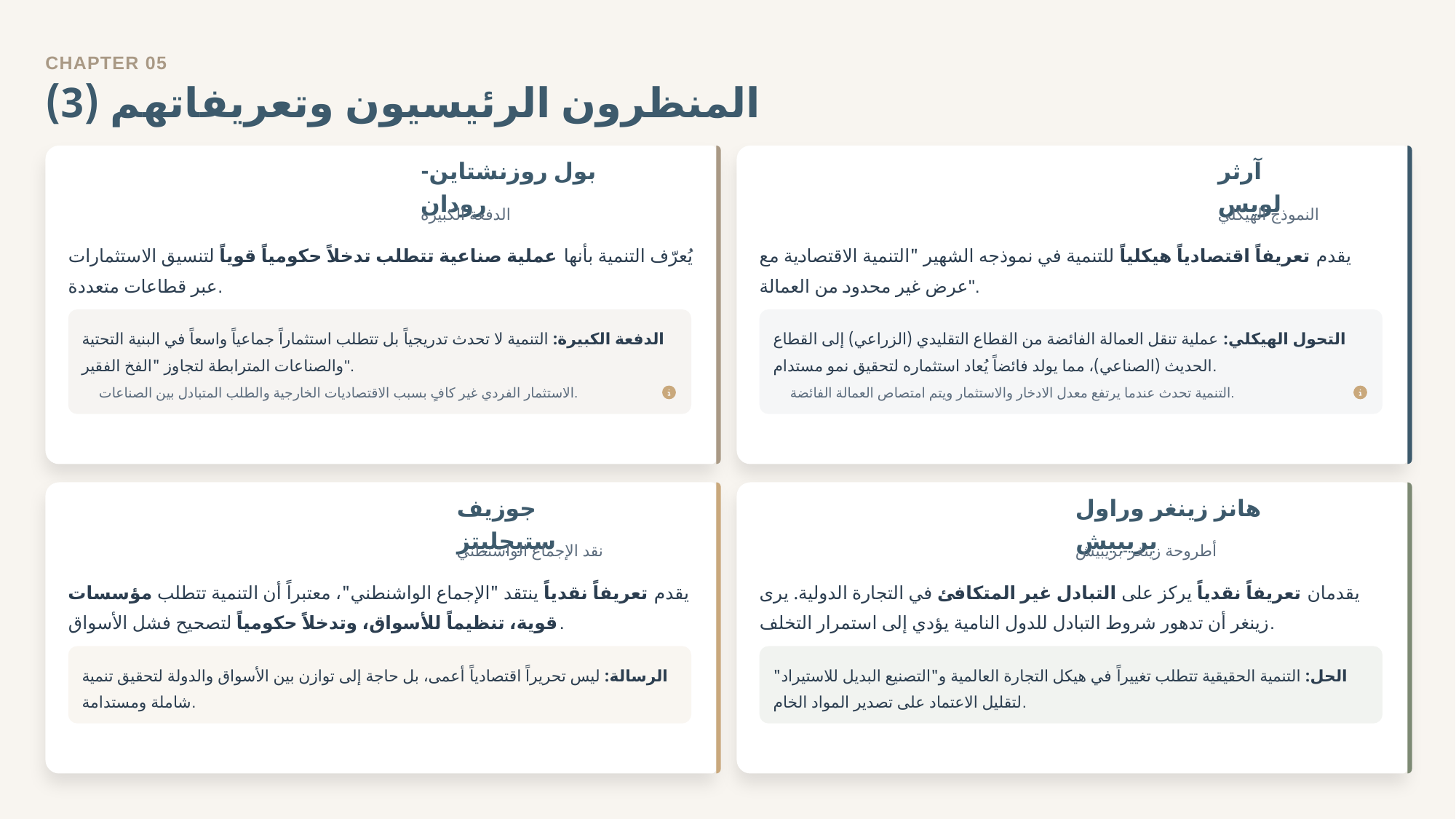

CHAPTER 05
المنظرون الرئيسيون وتعريفاتهم (3)

بول روزنشتاين-رودان
10
آرثر لويس
09
الدفعة الكبيرة
النموذج الهيكلي
يُعرّف التنمية بأنها عملية صناعية تتطلب تدخلاً حكومياً قوياً لتنسيق الاستثمارات عبر قطاعات متعددة.
يقدم تعريفاً اقتصادياً هيكلياً للتنمية في نموذجه الشهير "التنمية الاقتصادية مع عرض غير محدود من العمالة".

الدفعة الكبيرة: التنمية لا تحدث تدريجياً بل تتطلب استثماراً جماعياً واسعاً في البنية التحتية والصناعات المترابطة لتجاوز "الفخ الفقير".
التحول الهيكلي: عملية تنقل العمالة الفائضة من القطاع التقليدي (الزراعي) إلى القطاع الحديث (الصناعي)، مما يولد فائضاً يُعاد استثماره لتحقيق نمو مستدام.
الاستثمار الفردي غير كافٍ بسبب الاقتصاديات الخارجية والطلب المتبادل بين الصناعات.
التنمية تحدث عندما يرتفع معدل الادخار والاستثمار ويتم امتصاص العمالة الفائضة.

جوزيف ستيجليتز
12
هانز زينغر وراول بريبيش
11
نقد الإجماع الواشنطني
أطروحة زينغر-بريبيش
يقدم تعريفاً نقدياً ينتقد "الإجماع الواشنطني"، معتبراً أن التنمية تتطلب مؤسسات قوية، تنظيماً للأسواق، وتدخلاً حكومياً لتصحيح فشل الأسواق.
يقدمان تعريفاً نقدياً يركز على التبادل غير المتكافئ في التجارة الدولية. يرى زينغر أن تدهور شروط التبادل للدول النامية يؤدي إلى استمرار التخلف.

الرسالة: ليس تحريراً اقتصادياً أعمى، بل حاجة إلى توازن بين الأسواق والدولة لتحقيق تنمية شاملة ومستدامة.
الحل: التنمية الحقيقية تتطلب تغييراً في هيكل التجارة العالمية و"التصنيع البديل للاستيراد" لتقليل الاعتماد على تصدير المواد الخام.